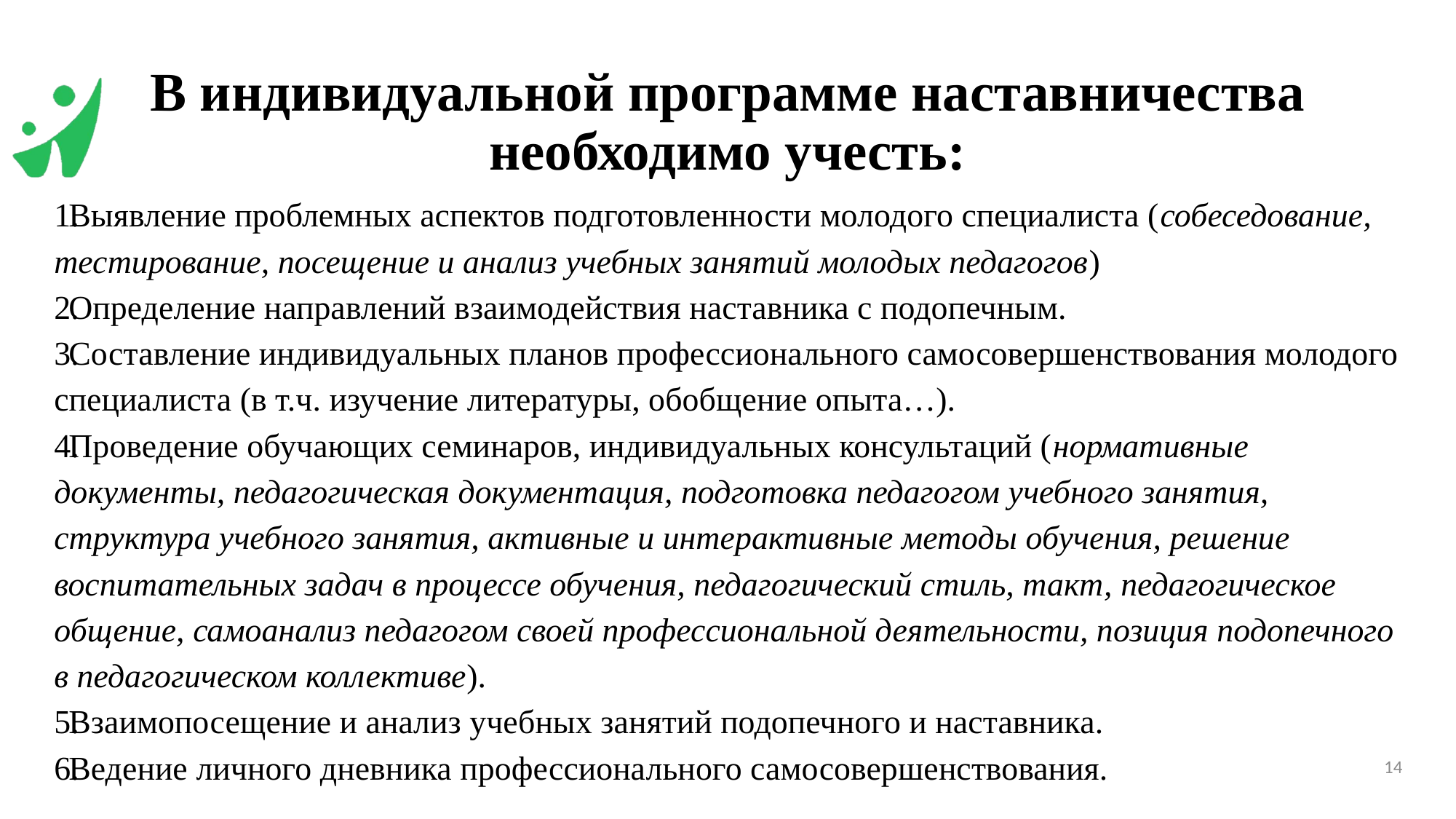

# В индивидуальной программе наставничества необходимо учесть:
Выявление проблемных аспектов подготовленности молодого специалиста (собеседование, тестирование, посещение и анализ учебных занятий молодых педагогов)
Определение направлений взаимодействия наставника с подопечным.
Составление индивидуальных планов профессионального самосовершенствования молодого специалиста (в т.ч. изучение литературы, обобщение опыта…).
Проведение обучающих семинаров, индивидуальных консультаций (нормативные документы, педагогическая документация, подготовка педагогом учебного занятия, структура учебного занятия, активные и интерактивные методы обучения, решение воспитательных задач в процессе обучения, педагогический стиль, такт, педагогическое общение, самоанализ педагогом своей профессиональной деятельности, позиция подопечного в педагогическом коллективе).
Взаимопосещение и анализ учебных занятий подопечного и наставника.
Ведение личного дневника профессионального самосовершенствования.

14